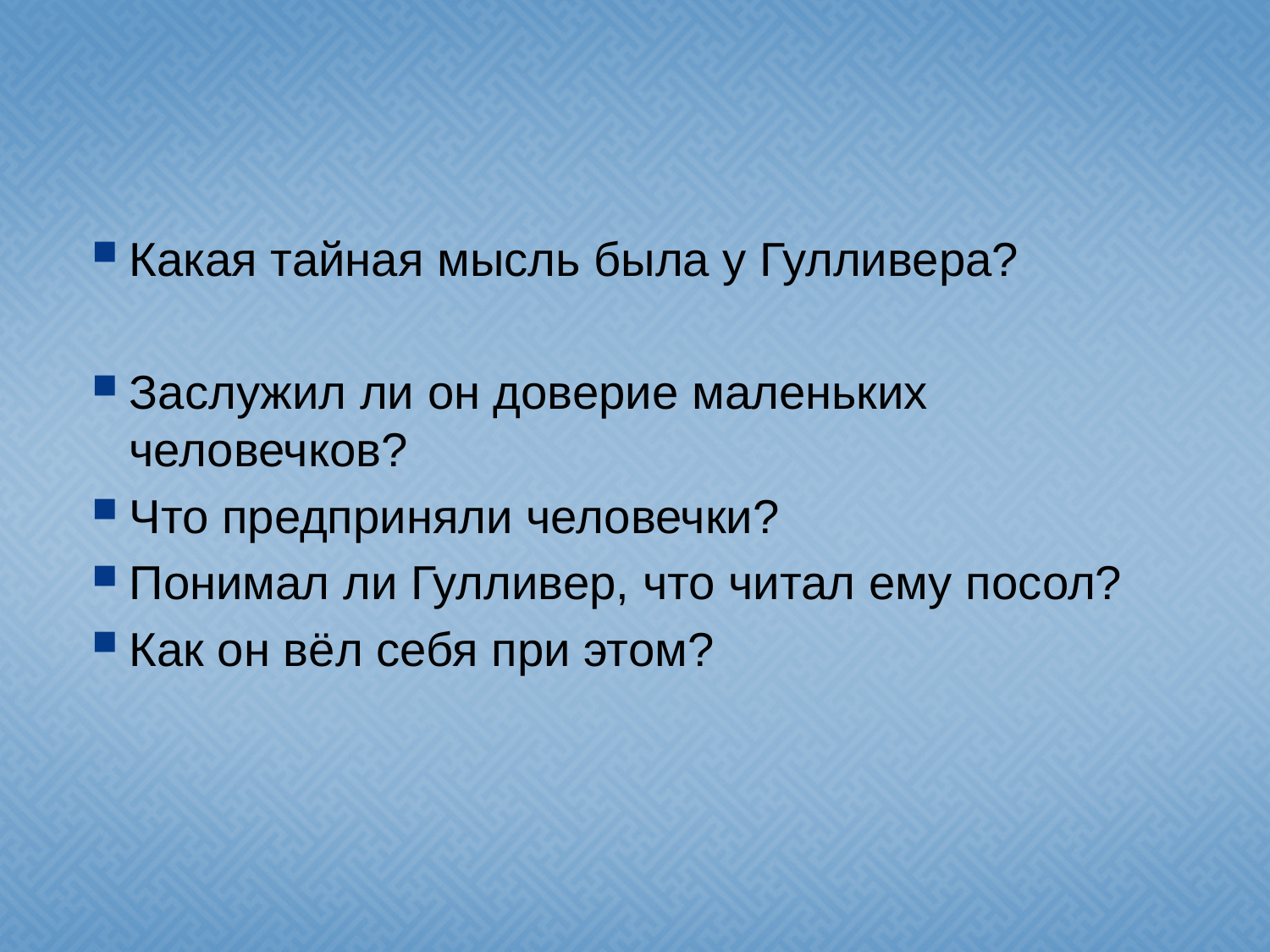

#
Какая тайная мысль была у Гулливера?

Заслужил ли он доверие маленьких     человечков?
Что предприняли человечки?
Понимал ли Гулливер, что читал ему посол?
Как он вёл себя при этом?